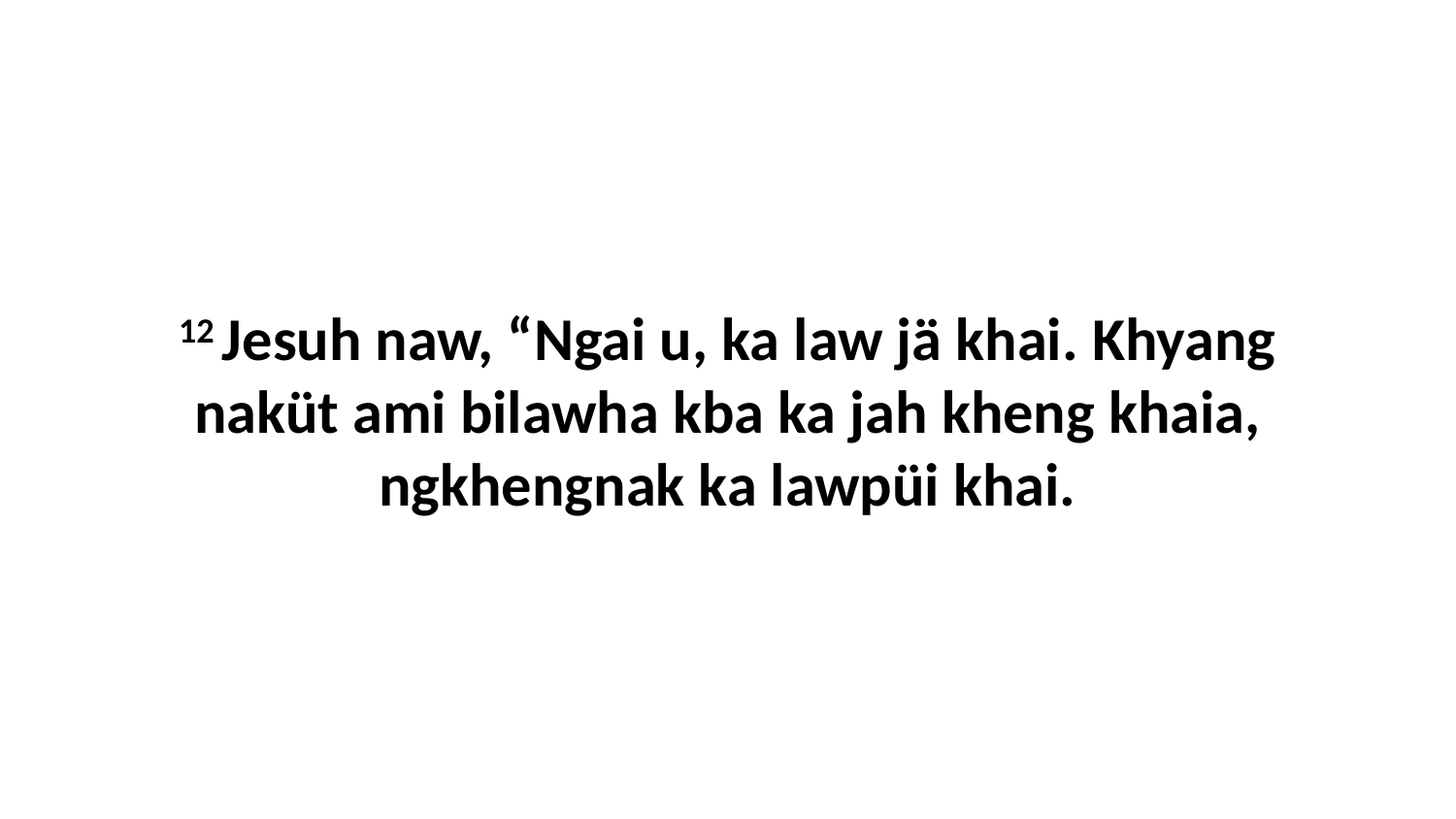

12 Jesuh naw, “Ngai u, ka law jä khai. Khyang naküt ami bilawha kba ka jah kheng khaia, ngkhengnak ka lawpüi khai.